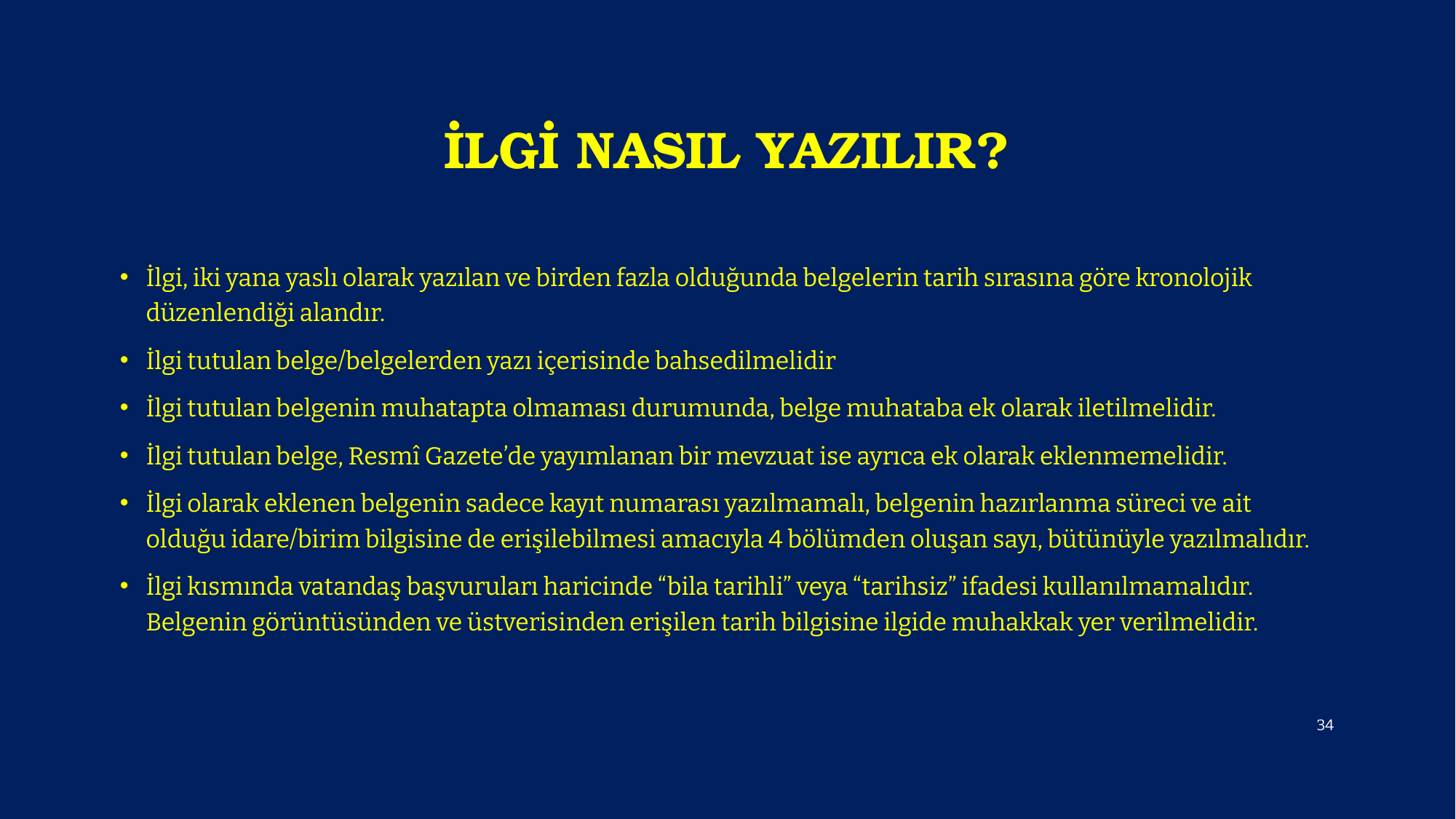

# İLGİ NASIL YAZILIR?
İlgi, iki yana yaslı olarak yazılan ve birden fazla olduğunda belgelerin tarih sırasına göre kronolojik düzenlendiği alandır.
İlgi tutulan belge/belgelerden yazı içerisinde bahsedilmelidir
İlgi tutulan belgenin muhatapta olmaması durumunda, belge muhataba ek olarak iletilmelidir.
İlgi tutulan belge, Resmî Gazete’de yayımlanan bir mevzuat ise ayrıca ek olarak eklenmemelidir.
İlgi olarak eklenen belgenin sadece kayıt numarası yazılmamalı, belgenin hazırlanma süreci ve ait olduğu idare/birim bilgisine de erişilebilmesi amacıyla 4 bölümden oluşan sayı, bütünüyle yazılmalıdır.
İlgi kısmında vatandaş başvuruları haricinde “bila tarihli” veya “tarihsiz” ifadesi kullanılmamalıdır. Belgenin görüntüsünden ve üstverisinden erişilen tarih bilgisine ilgide muhakkak yer verilmelidir.
34